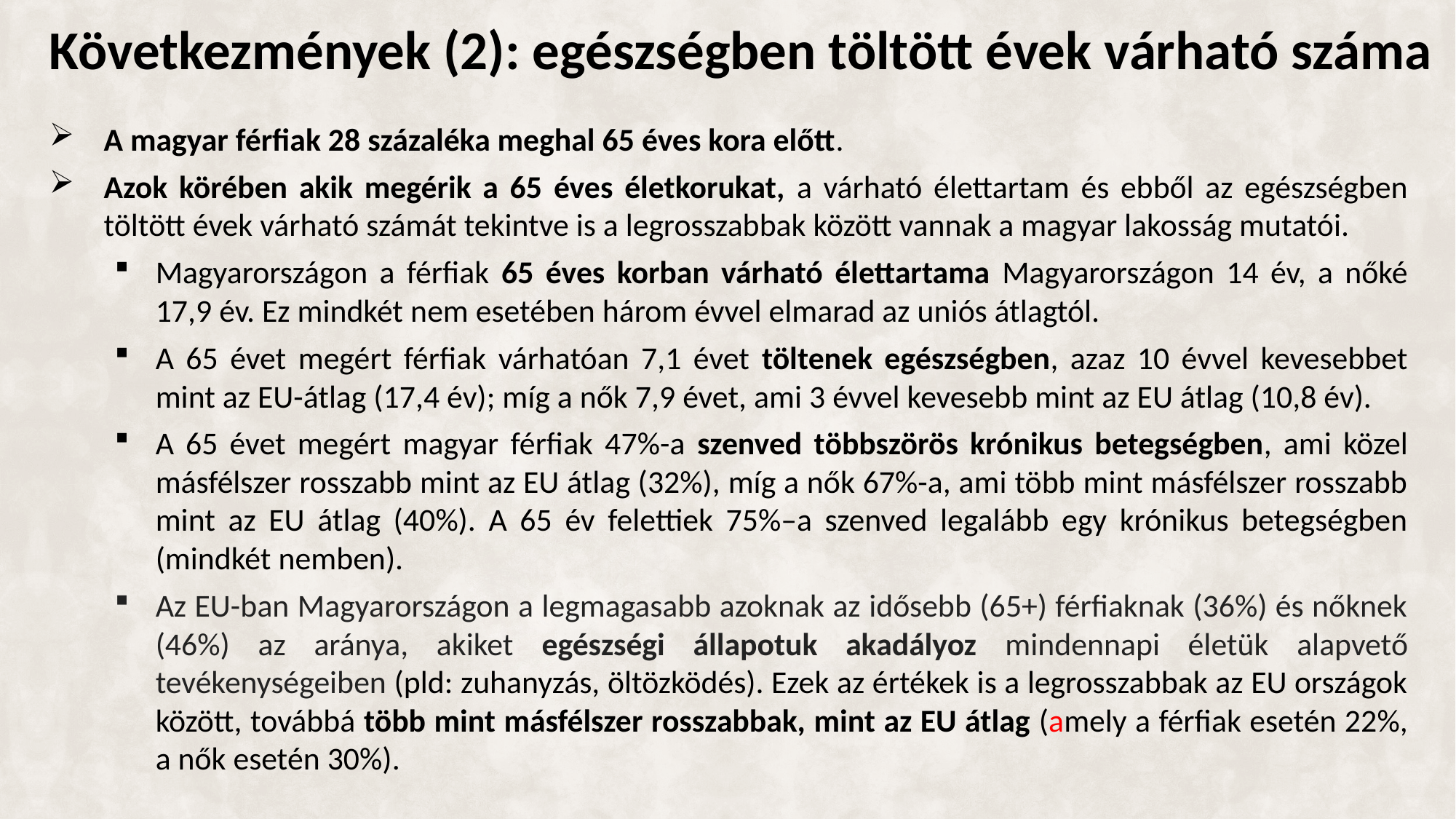

# Következmények (2): egészségben töltött évek várható száma
A magyar férfiak 28 százaléka meghal 65 éves kora előtt.
Azok körében akik megérik a 65 éves életkorukat, a várható élettartam és ebből az egészségben töltött évek várható számát tekintve is a legrosszabbak között vannak a magyar lakosság mutatói.
Magyarországon a férfiak 65 éves korban várható élettartama Magyarországon 14 év, a nőké 17,9 év. Ez mindkét nem esetében három évvel elmarad az uniós átlagtól.
A 65 évet megért férfiak várhatóan 7,1 évet töltenek egészségben, azaz 10 évvel kevesebbet mint az EU-átlag (17,4 év); míg a nők 7,9 évet, ami 3 évvel kevesebb mint az EU átlag (10,8 év).
A 65 évet megért magyar férfiak 47%-a szenved többszörös krónikus betegségben, ami közel másfélszer rosszabb mint az EU átlag (32%), míg a nők 67%-a, ami több mint másfélszer rosszabb mint az EU átlag (40%). A 65 év felettiek 75%–a szenved legalább egy krónikus betegségben (mindkét nemben).
Az EU-ban Magyarországon a legmagasabb azoknak az idősebb (65+) férfiaknak (36%) és nőknek (46%) az aránya, akiket egészségi állapotuk akadályoz mindennapi életük alapvető tevékenységeiben (pld: zuhanyzás, öltözködés). Ezek az értékek is a legrosszabbak az EU országok között, továbbá több mint másfélszer rosszabbak, mint az EU átlag (amely a férfiak esetén 22%, a nők esetén 30%).